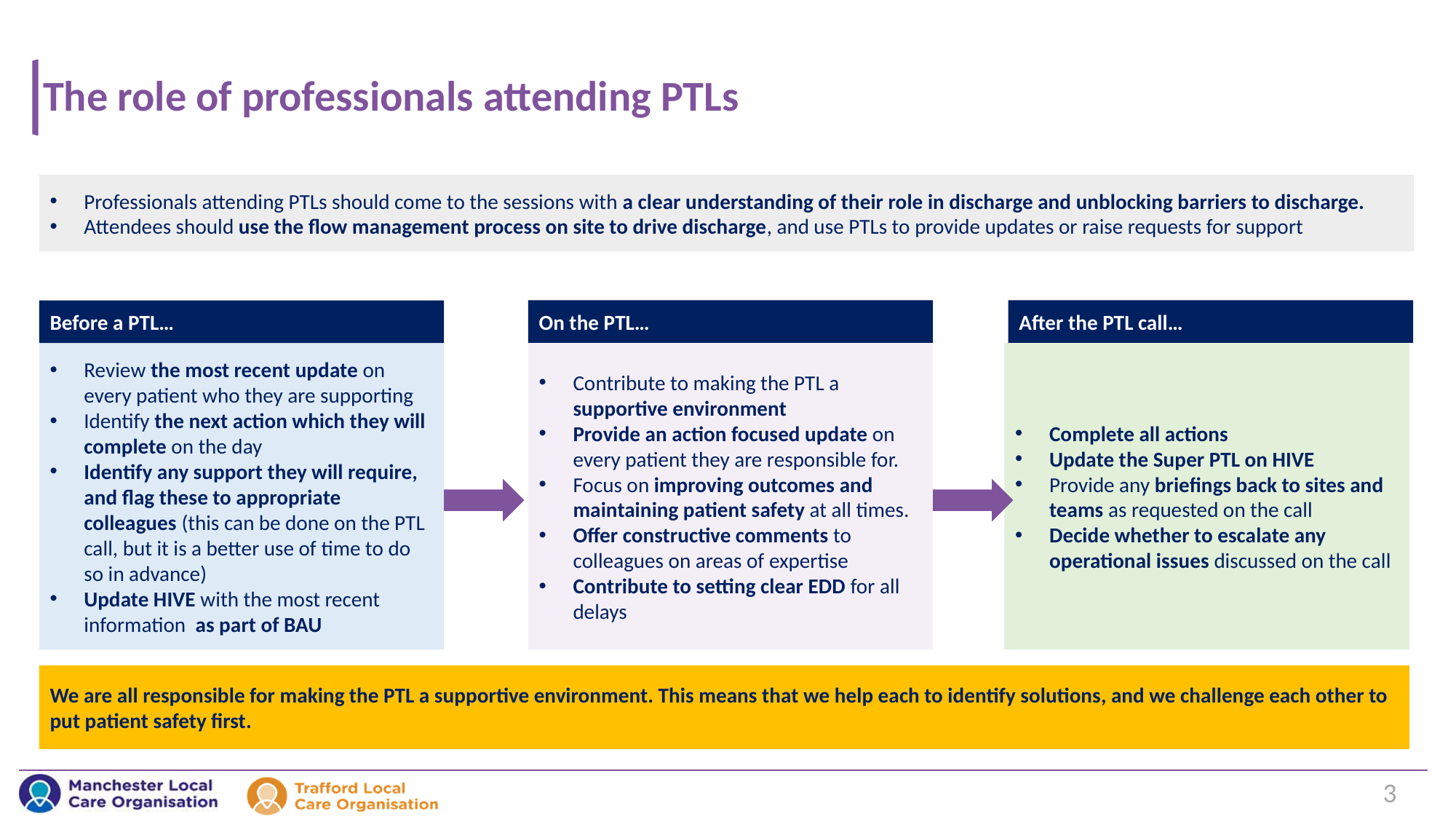

The role of professionals attending PTLs
Professionals attending PTLs should come to the sessions with a clear understanding of their role in discharge and unblocking barriers to discharge.
Attendees should use the flow management process on site to drive discharge, and use PTLs to provide updates or raise requests for support
On the PTL…
After the PTL call…
Before a PTL…
Review the most recent update on every patient who they are supporting
Identify the next action which they will complete on the day
Identify any support they will require, and flag these to appropriate colleagues (this can be done on the PTL call, but it is a better use of time to do so in advance)
Update HIVE with the most recent information  as part of BAU
Contribute to making the PTL a supportive environment
Provide an action focused update on every patient they are responsible for.
Focus on improving outcomes and maintaining patient safety at all times.
Offer constructive comments to colleagues on areas of expertise
Contribute to setting clear EDD for all delays
Complete all actions
Update the Super PTL on HIVE
Provide any briefings back to sites and teams as requested on the call
Decide whether to escalate any operational issues discussed on the call

We are all responsible for making the PTL a supportive environment. This means that we help each to identify solutions, and we challenge each other to put patient safety first.
3